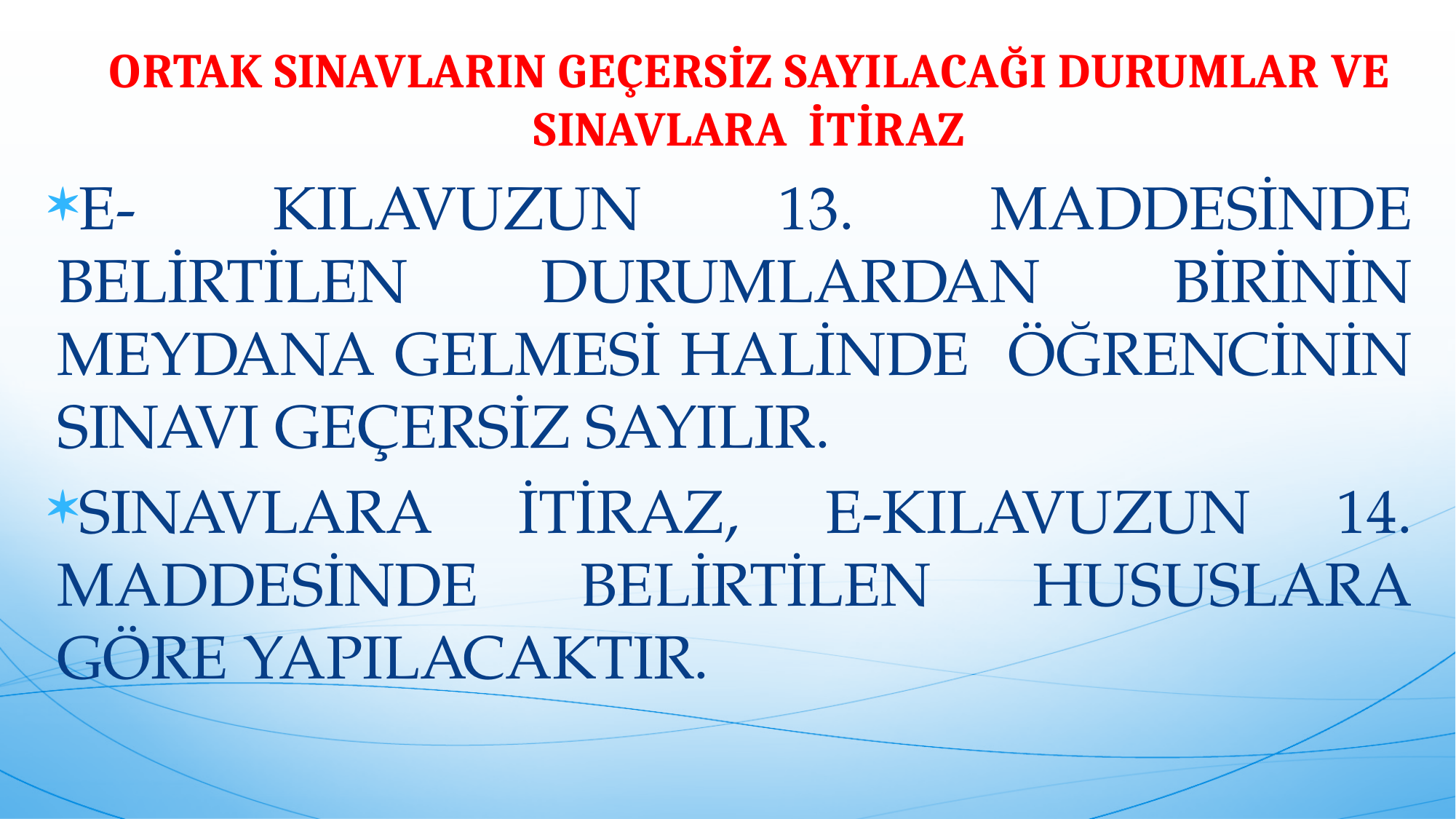

ORTAK SINAVLARIN GEÇERSİZ SAYILACAĞI DURUMLAR VE SINAVLARA  İTİRAZ
E- KILAVUZUN 13. MADDESİNDE BELİRTİLEN DURUMLARDAN BİRİNİN MEYDANA GELMESİ HALİNDE  ÖĞRENCİNİN SINAVI GEÇERSİZ SAYILIR.
SINAVLARA İTİRAZ, E-KILAVUZUN 14. MADDESİNDE BELİRTİLEN HUSUSLARA GÖRE YAPILACAKTIR.